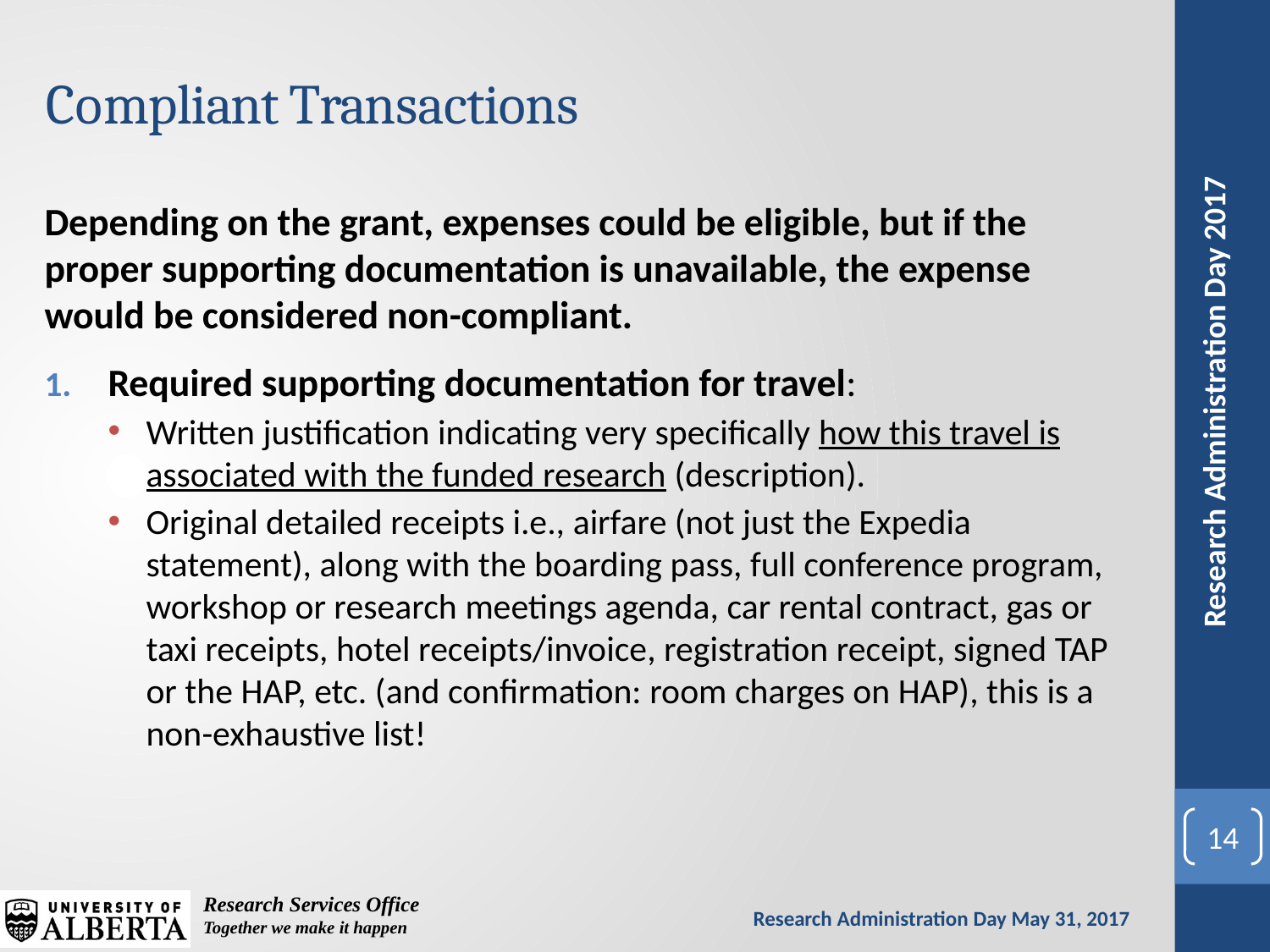

# Compliant Transactions
Depending on the grant, expenses could be eligible, but if the proper supporting documentation is unavailable, the expense would be considered non-compliant.
Required supporting documentation for travel:
Written justification indicating very specifically how this travel is associated with the funded research (description).
Original detailed receipts i.e., airfare (not just the Expedia statement), along with the boarding pass, full conference program, workshop or research meetings agenda, car rental contract, gas or taxi receipts, hotel receipts/invoice, registration receipt, signed TAP or the HAP, etc. (and confirmation: room charges on HAP), this is a non-exhaustive list!

14